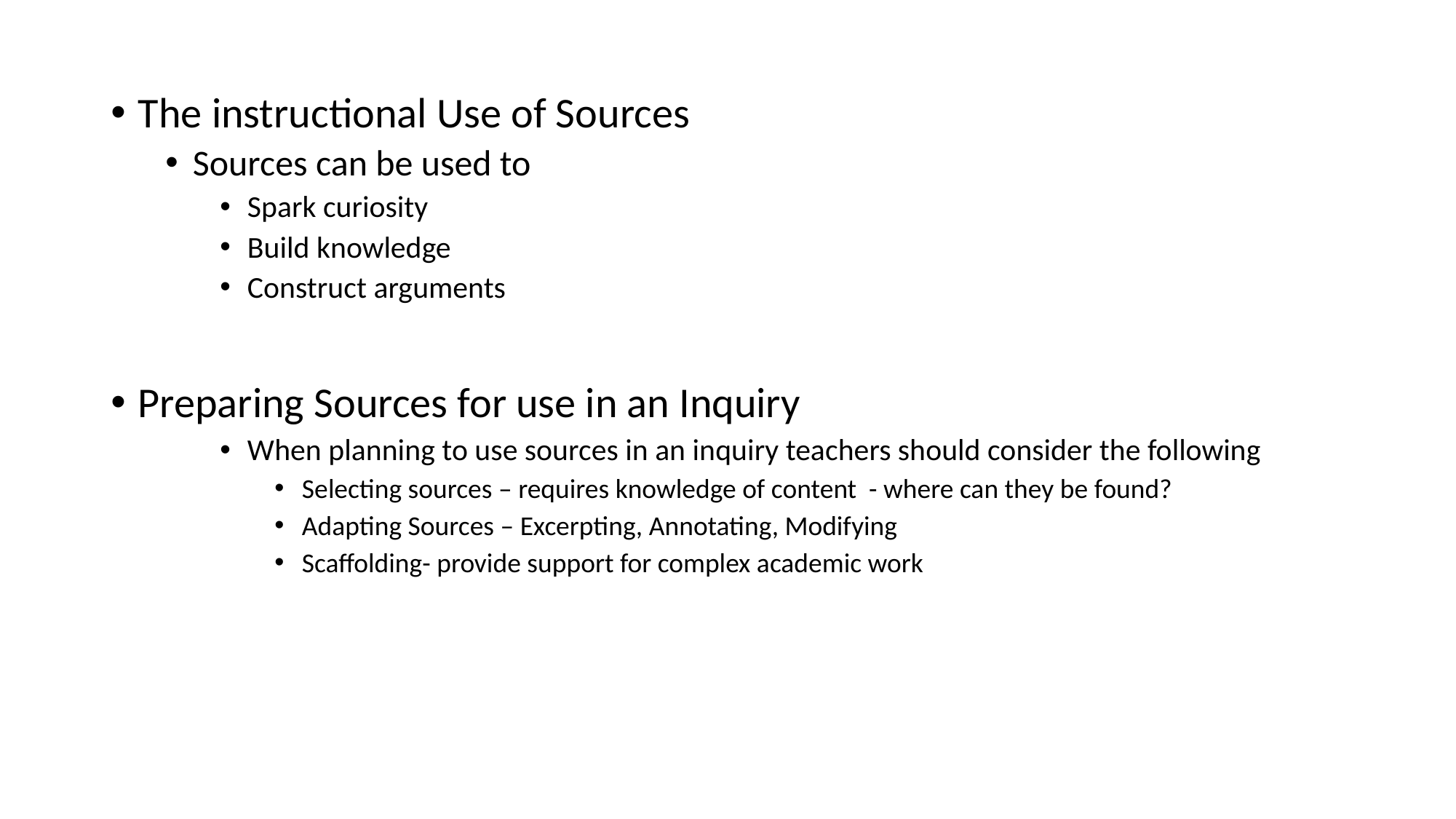

#
The instructional Use of Sources
Sources can be used to
Spark curiosity
Build knowledge
Construct arguments

Preparing Sources for use in an Inquiry
When planning to use sources in an inquiry teachers should consider the following
Selecting sources – requires knowledge of content  - where can they be found?
Adapting Sources – Excerpting, Annotating, Modifying
Scaffolding- provide support for complex academic work